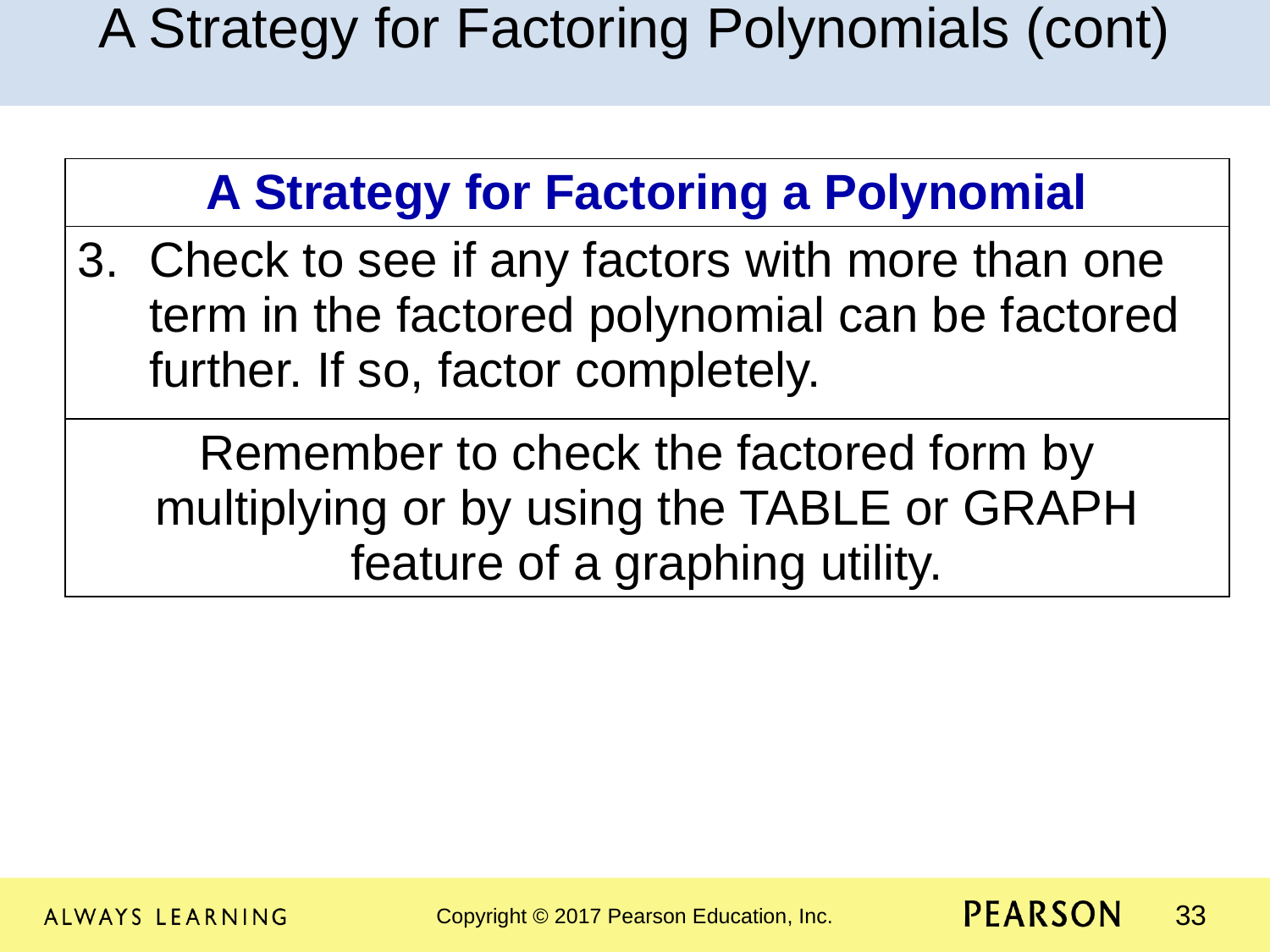

A Strategy for Factoring Polynomials (cont)
| A Strategy for Factoring a Polynomial |
| --- |
| Check to see if any factors with more than one term in the factored polynomial can be factored further. If so, factor completely. |
| Remember to check the factored form by multiplying or by using the TABLE or GRAPH feature of a graphing utility. |